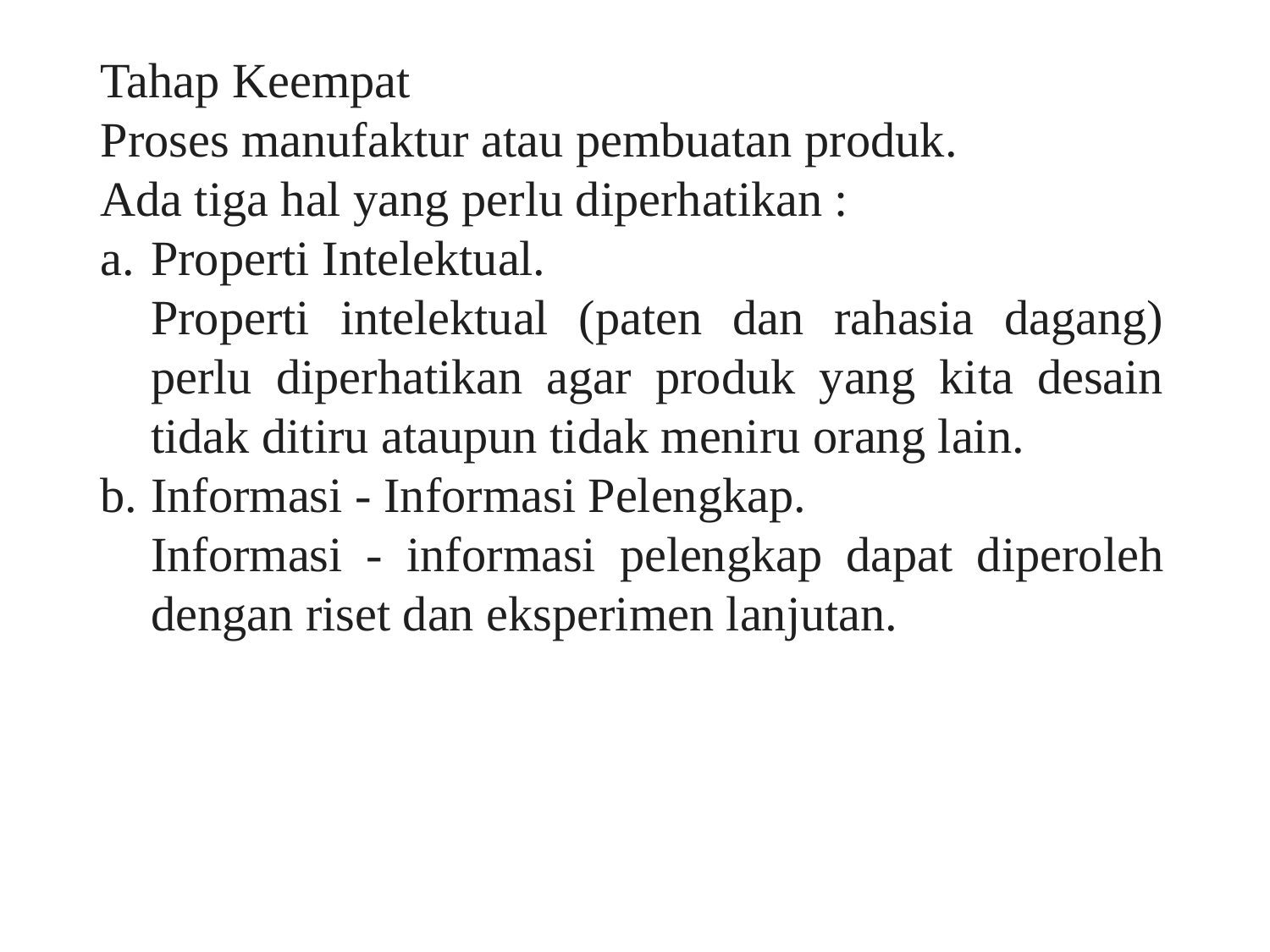

Tahap Keempat
Proses manufaktur atau pembuatan produk.
Ada tiga hal yang perlu diperhatikan :
a. 	Properti Intelektual.
	Properti intelektual (paten dan rahasia dagang) perlu diperhatikan agar produk yang kita desain tidak ditiru ataupun tidak meniru orang lain.
b. 	Informasi - Informasi Pelengkap.
	Informasi - informasi pelengkap dapat diperoleh dengan riset dan eksperimen lanjutan.